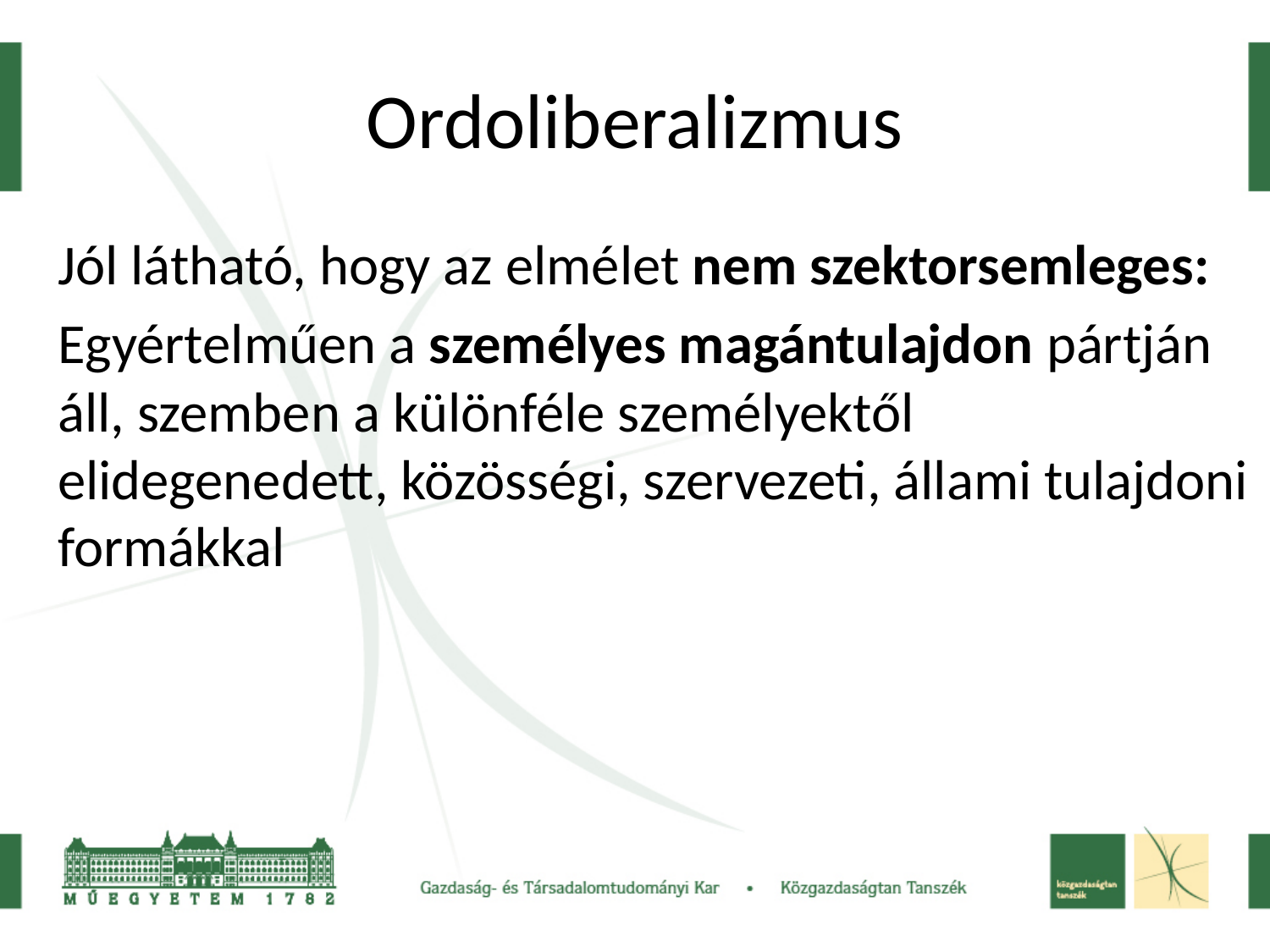

# Ordoliberalizmus
Jól látható, hogy az elmélet nem szektorsemleges:
Egyértelműen a személyes magántulajdon pártján áll, szemben a különféle személyektől elidegenedett, közösségi, szervezeti, állami tulajdoni formákkal